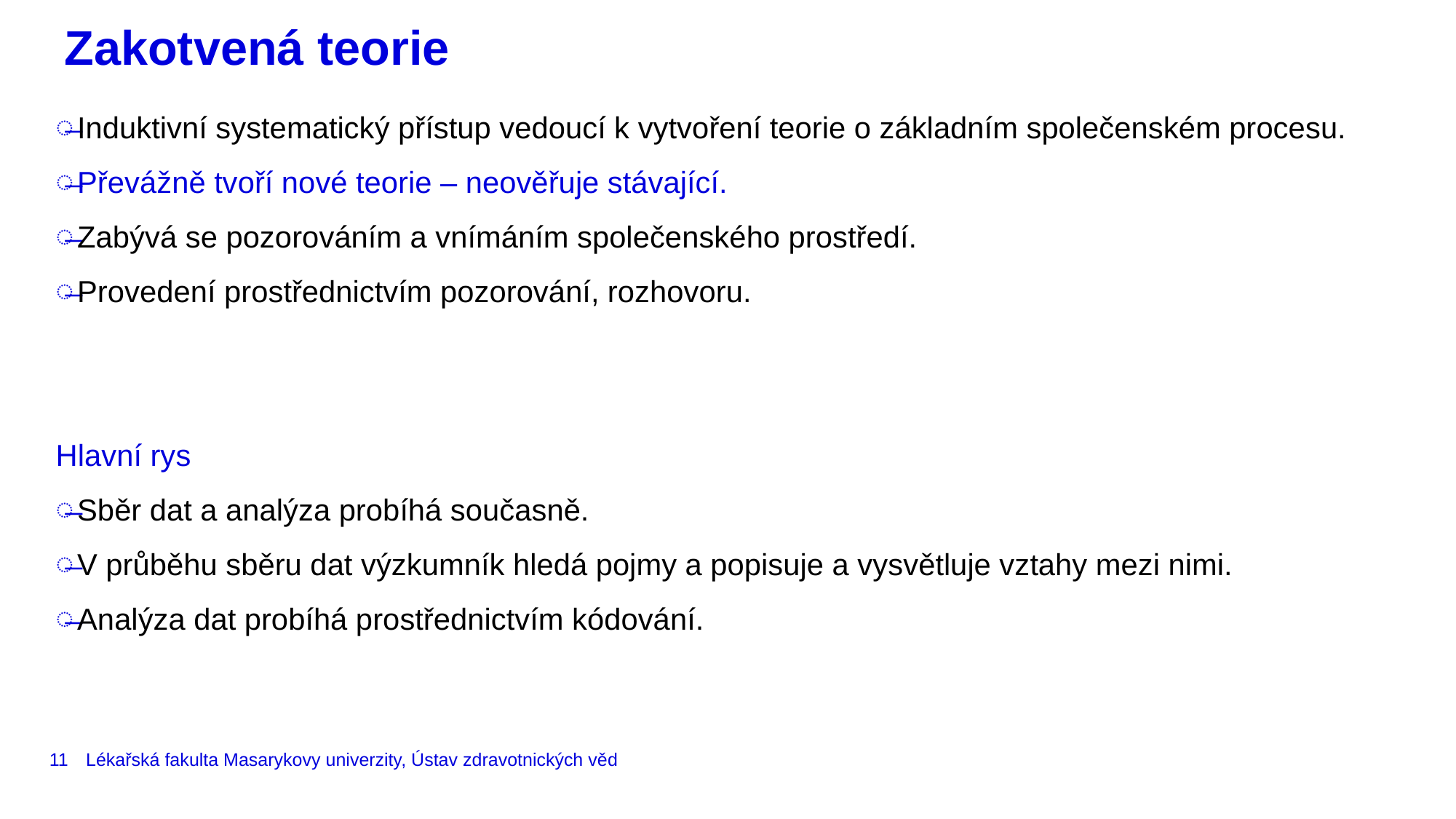

# Zakotvená teorie
Induktivní systematický přístup vedoucí k vytvoření teorie o základním společenském procesu.
Převážně tvoří nové teorie – neověřuje stávající.
Zabývá se pozorováním a vnímáním společenského prostředí.
Provedení prostřednictvím pozorování, rozhovoru.

Hlavní rys
Sběr dat a analýza probíhá současně.
V průběhu sběru dat výzkumník hledá pojmy a popisuje a vysvětluje vztahy mezi nimi.
Analýza dat probíhá prostřednictvím kódování.
11
Lékařská fakulta Masarykovy univerzity, Ústav zdravotnických věd